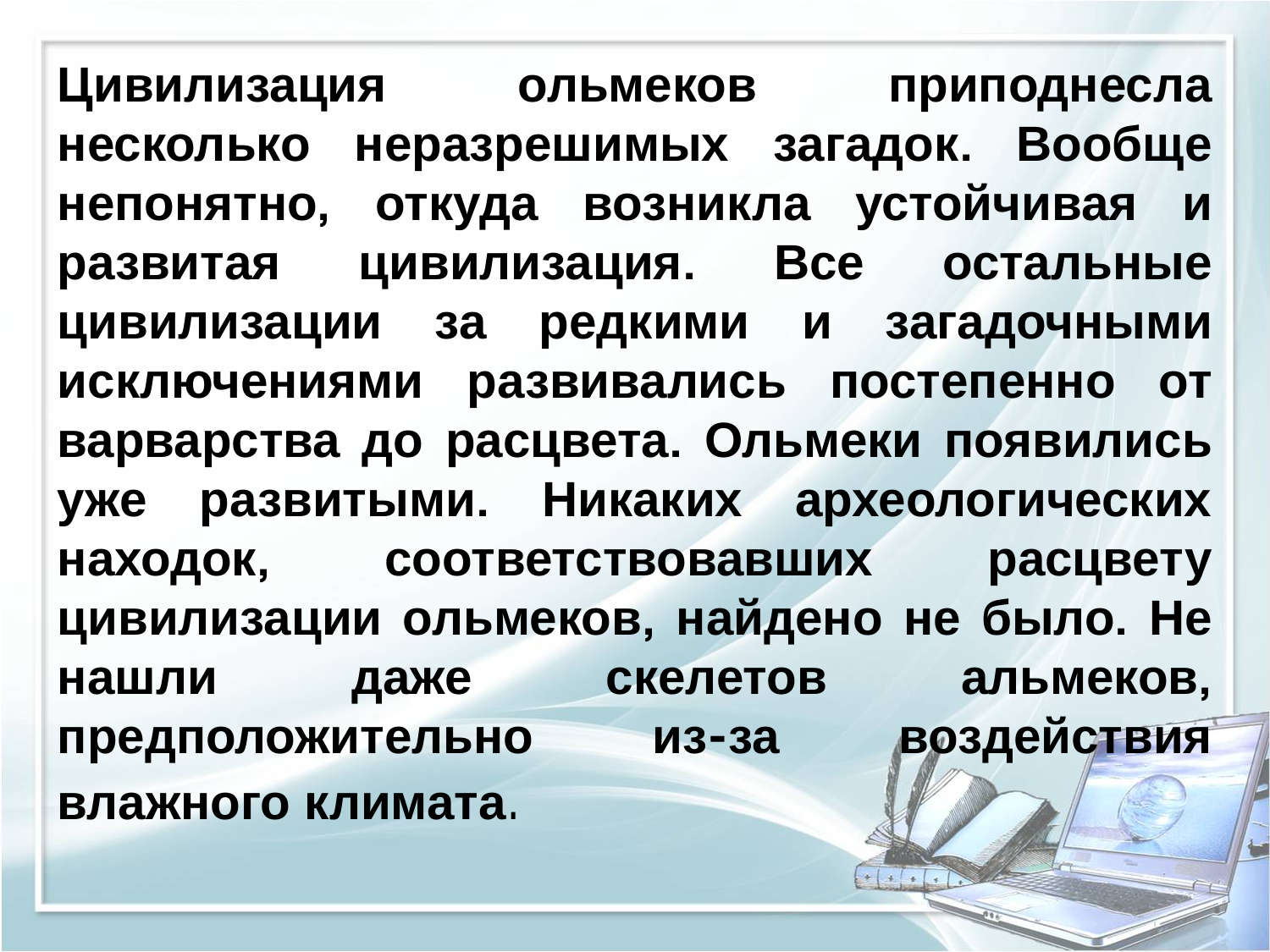

Цивилизация ольмеков приподнесла несколько неразрешимых загадок. Вообще непонятно, откуда возникла устойчивая и развитая цивилизация. Все остальные цивилизации за редкими и загадочными исключениями развивались постепенно от варварства до расцвета. Ольмеки появились уже развитыми. Никаких археологических находок, соответствовавших расцвету цивилизации ольмеков, найдено не было. Не нашли даже скелетов альмеков, предположительно из-за воздействия влажного климата.